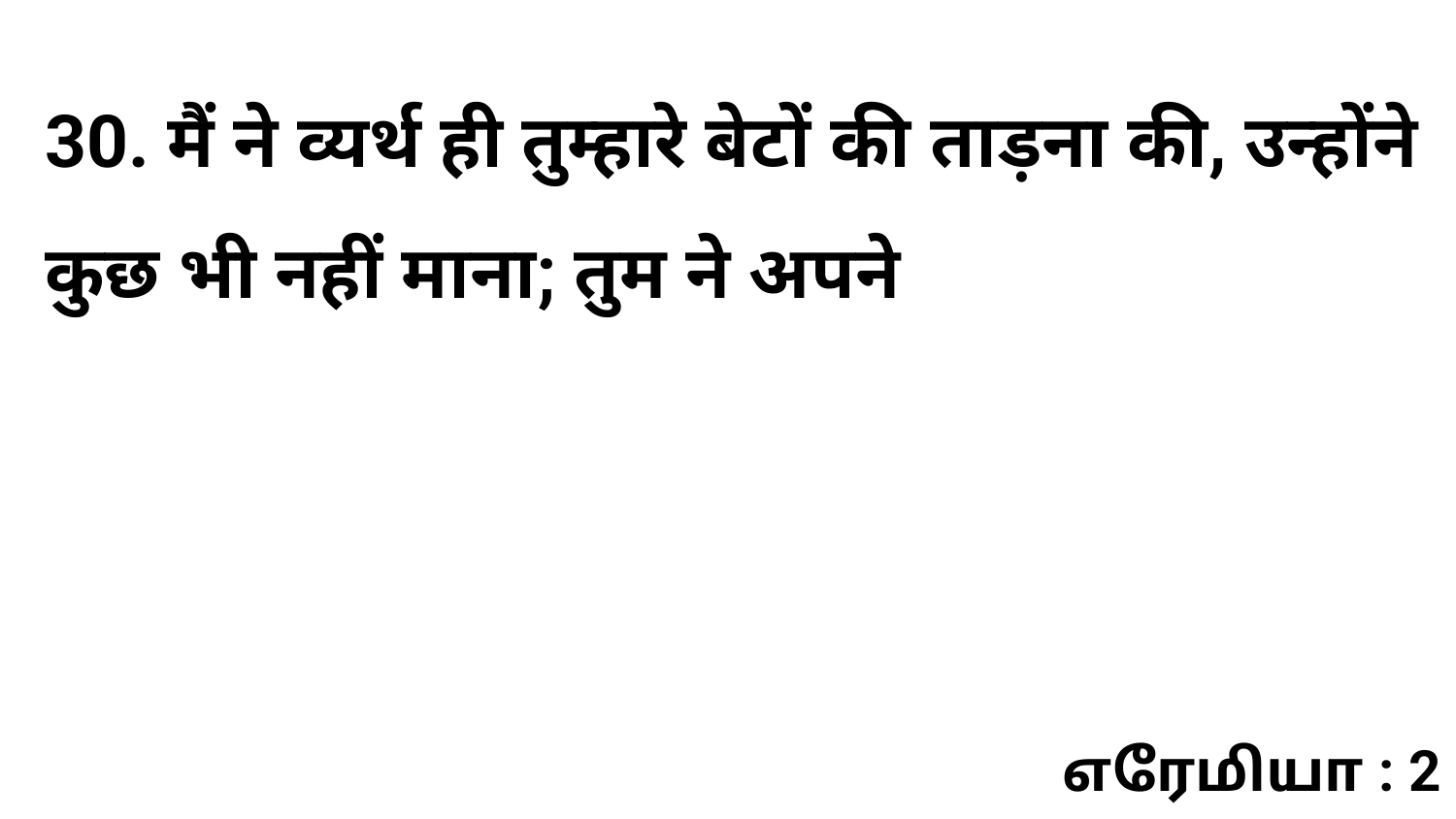

30. मैं ने व्यर्थ ही तुम्हारे बेटों की ताड़ना की, उन्होंने कुछ भी नहीं माना; तुम ने अपने
எரேமியா : 2